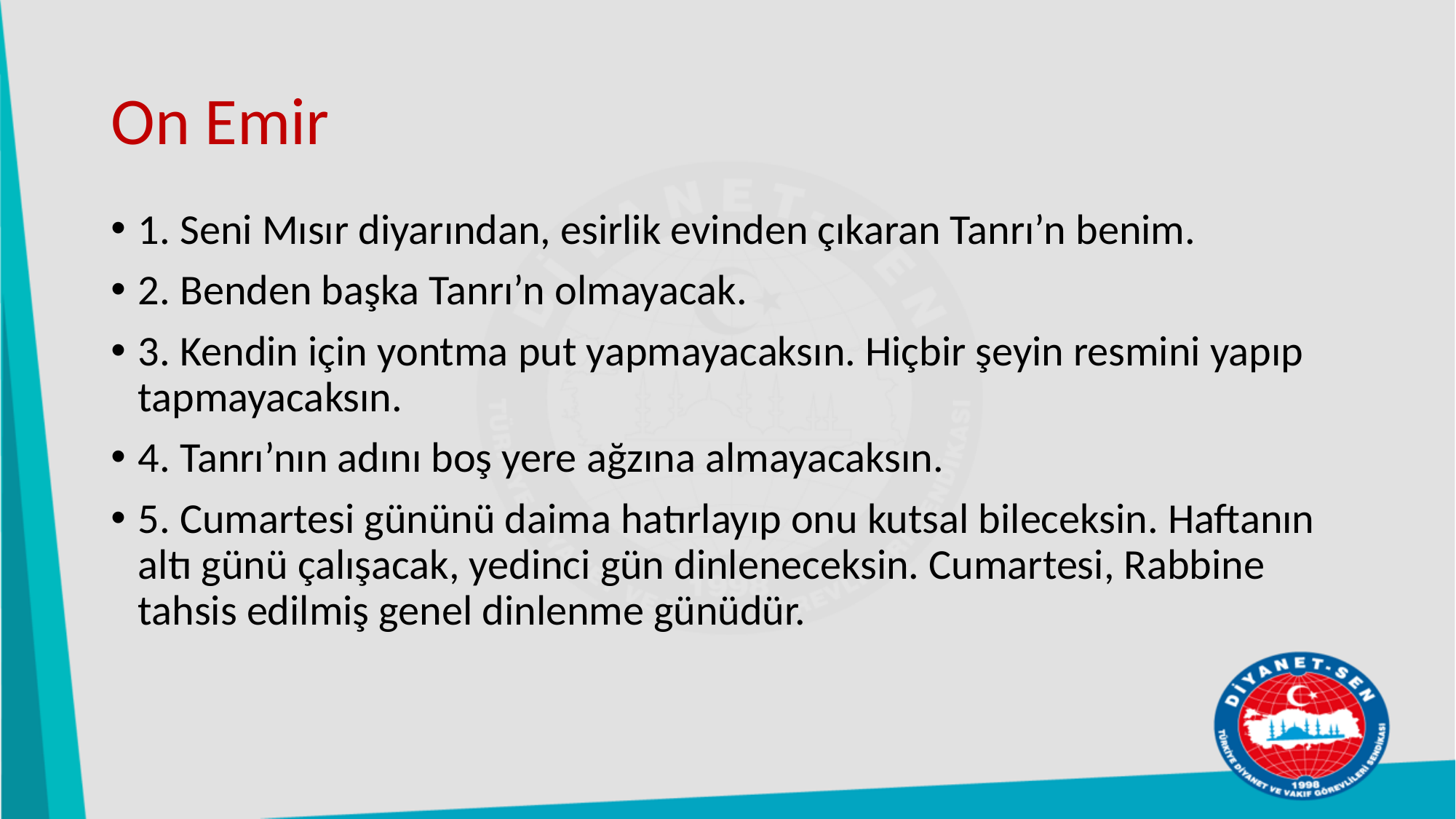

# On Emir
1. Seni Mısır diyarından, esirlik evinden çıkaran Tanrı’n benim.
2. Benden başka Tanrı’n olmayacak.
3. Kendin için yontma put yapmayacaksın. Hiçbir şeyin resmini yapıp tapmayacaksın.
4. Tanrı’nın adını boş yere ağzına almayacaksın.
5. Cumartesi gününü daima hatırlayıp onu kutsal bileceksin. Haftanın altı günü çalışacak, yedinci gün dinleneceksin. Cumartesi, Rabbine tahsis edilmiş genel dinlenme günüdür.